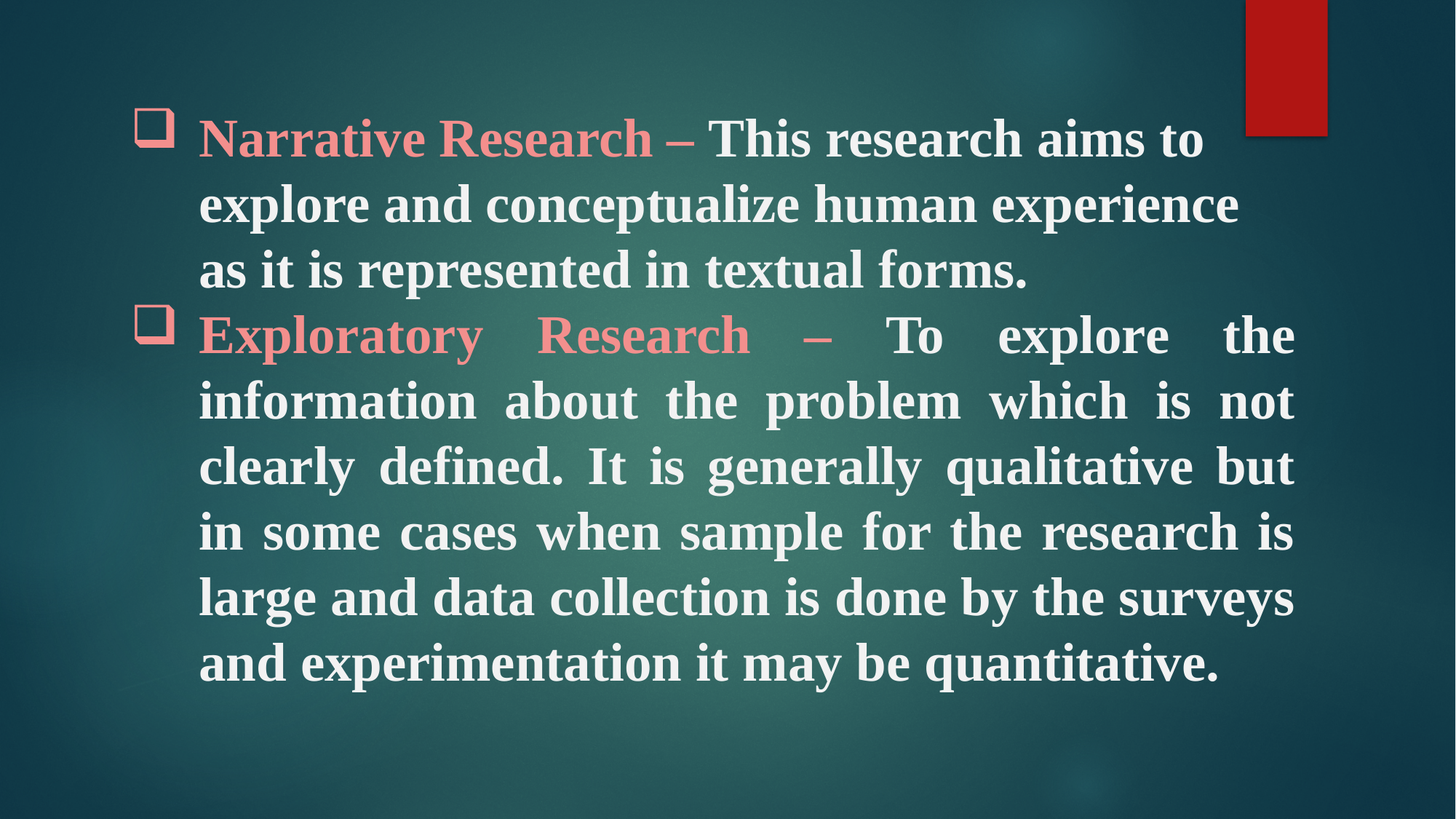

Narrative Research – This research aims to explore and conceptualize human experience as it is represented in textual forms.
Exploratory Research – To explore the information about the problem which is not clearly defined. It is generally qualitative but in some cases when sample for the research is large and data collection is done by the surveys and experimentation it may be quantitative.